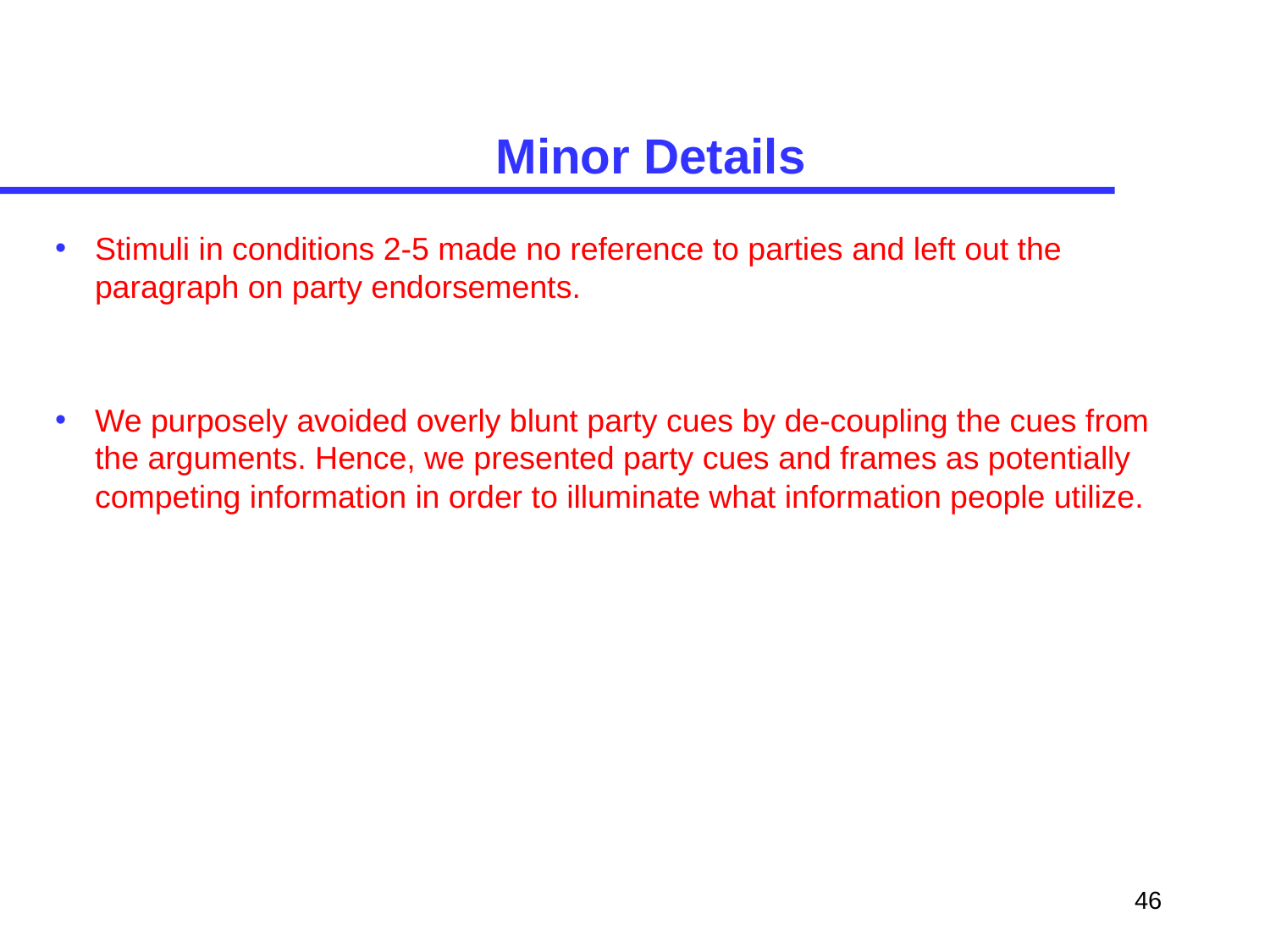

# Minor Details
Stimuli in conditions 2-5 made no reference to parties and left out the paragraph on party endorsements.

We purposely avoided overly blunt party cues by de-coupling the cues from the arguments. Hence, we presented party cues and frames as potentially competing information in order to illuminate what information people utilize.

46